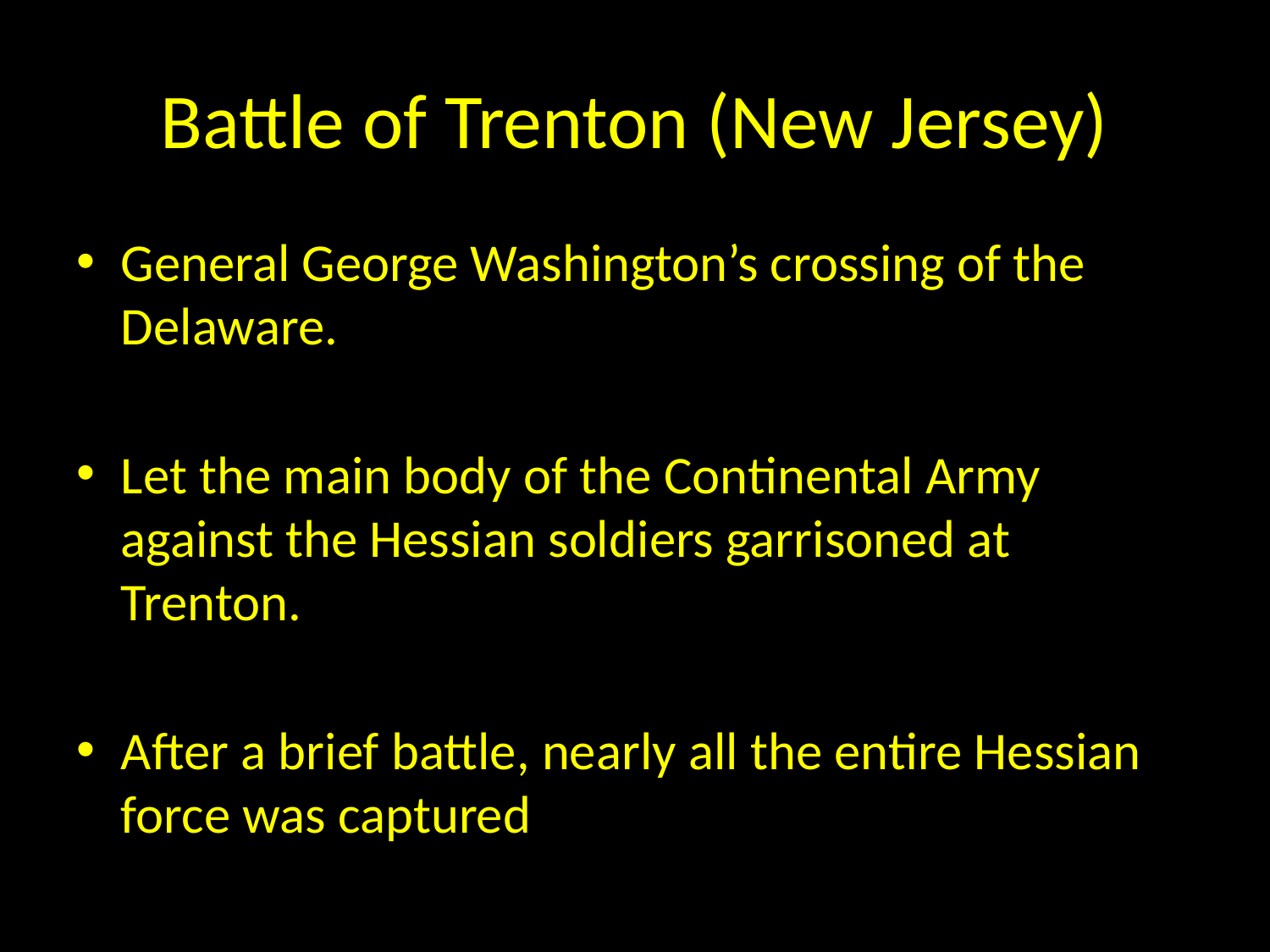

# Battle of Trenton (New Jersey)
General George Washington’s crossing of the Delaware.

Let the main body of the Continental Army against the Hessian soldiers garrisoned at Trenton.

After a brief battle, nearly all the entire Hessian force was captured